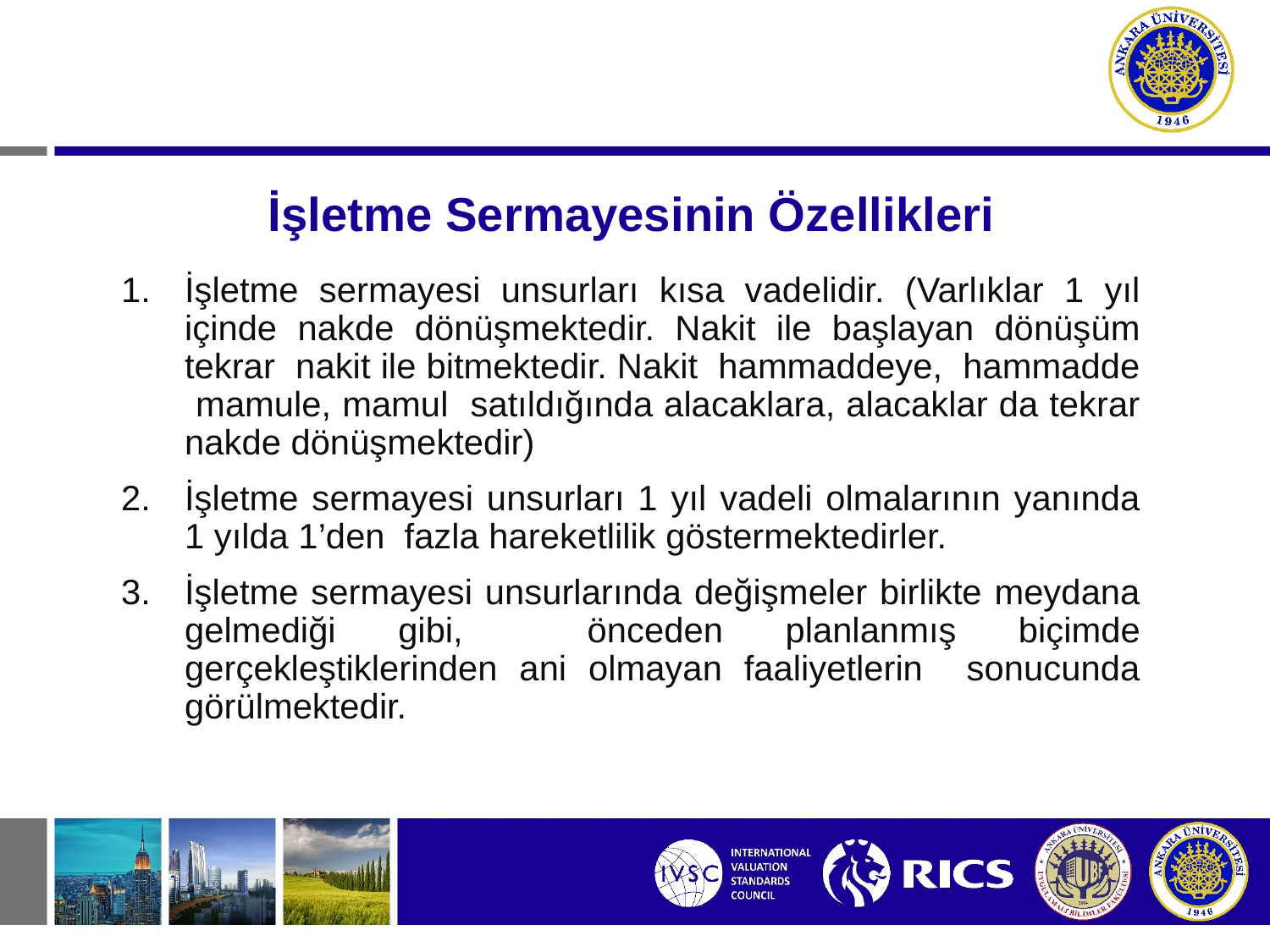

# İşletme Sermayesinin Özellikleri
İşletme sermayesi unsurları kısa vadelidir. (Varlıklar 1 yıl içinde nakde dönüşmektedir. Nakit ile başlayan dönüşüm tekrar  nakit ile bitmektedir. Nakit  hammaddeye,  hammadde  mamule, mamul  satıldığında alacaklara, alacaklar da tekrar nakde dönüşmektedir)
İşletme sermayesi unsurları 1 yıl vadeli olmalarının yanında 1 yılda 1’den  fazla hareketlilik göstermektedirler.
İşletme sermayesi unsurlarında değişmeler birlikte meydana gelmediği gibi,  önceden planlanmış biçimde gerçekleştiklerinden ani olmayan faaliyetlerin  sonucunda görülmektedir.